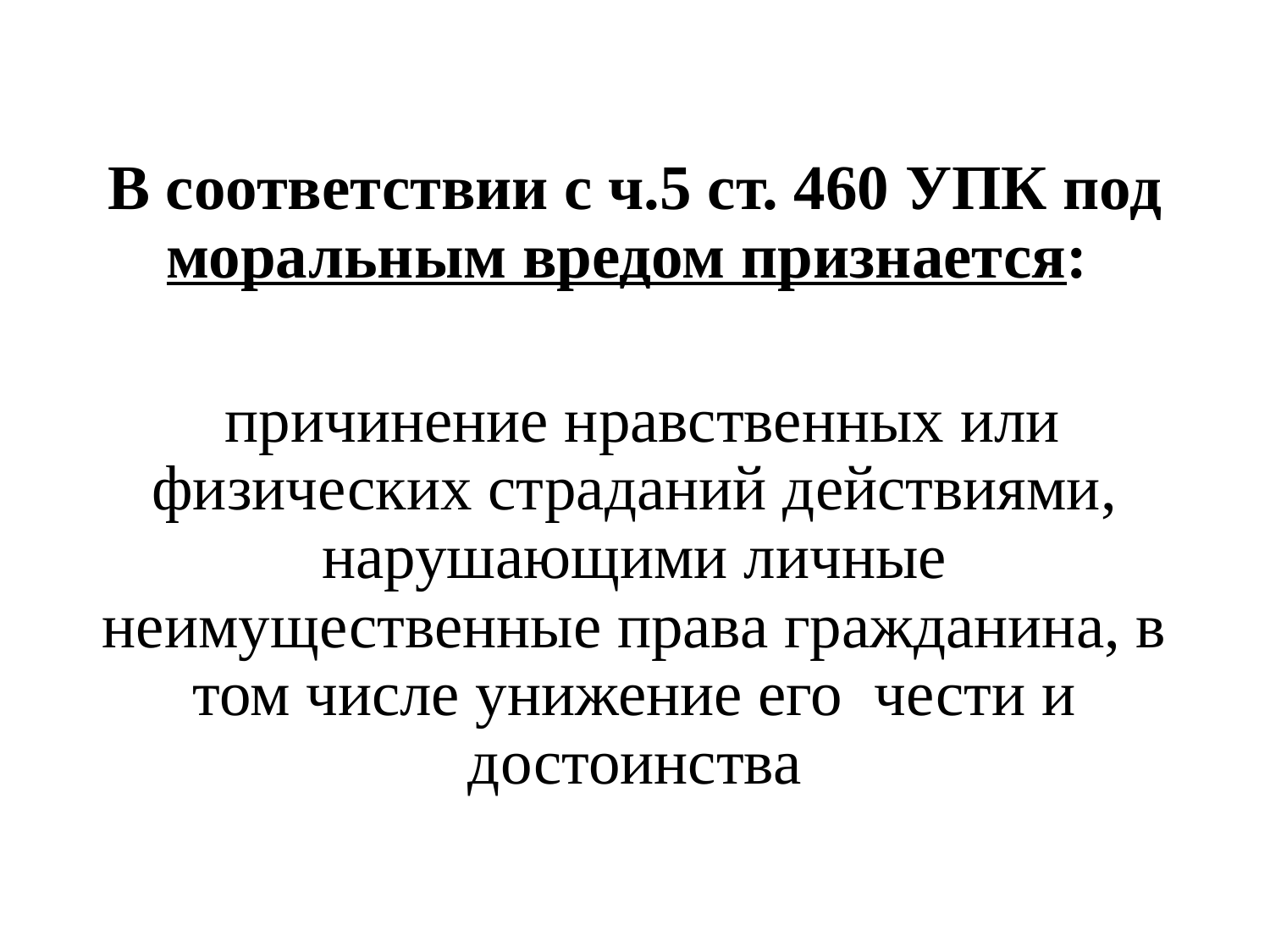

В соответствии с ч.5 ст. 460 УПК под моральным вредом признается:

 причинение нравственных или физических страданий действиями, нарушающими личные неимущественные права гражданина, в том числе унижение его  чести и достоинства